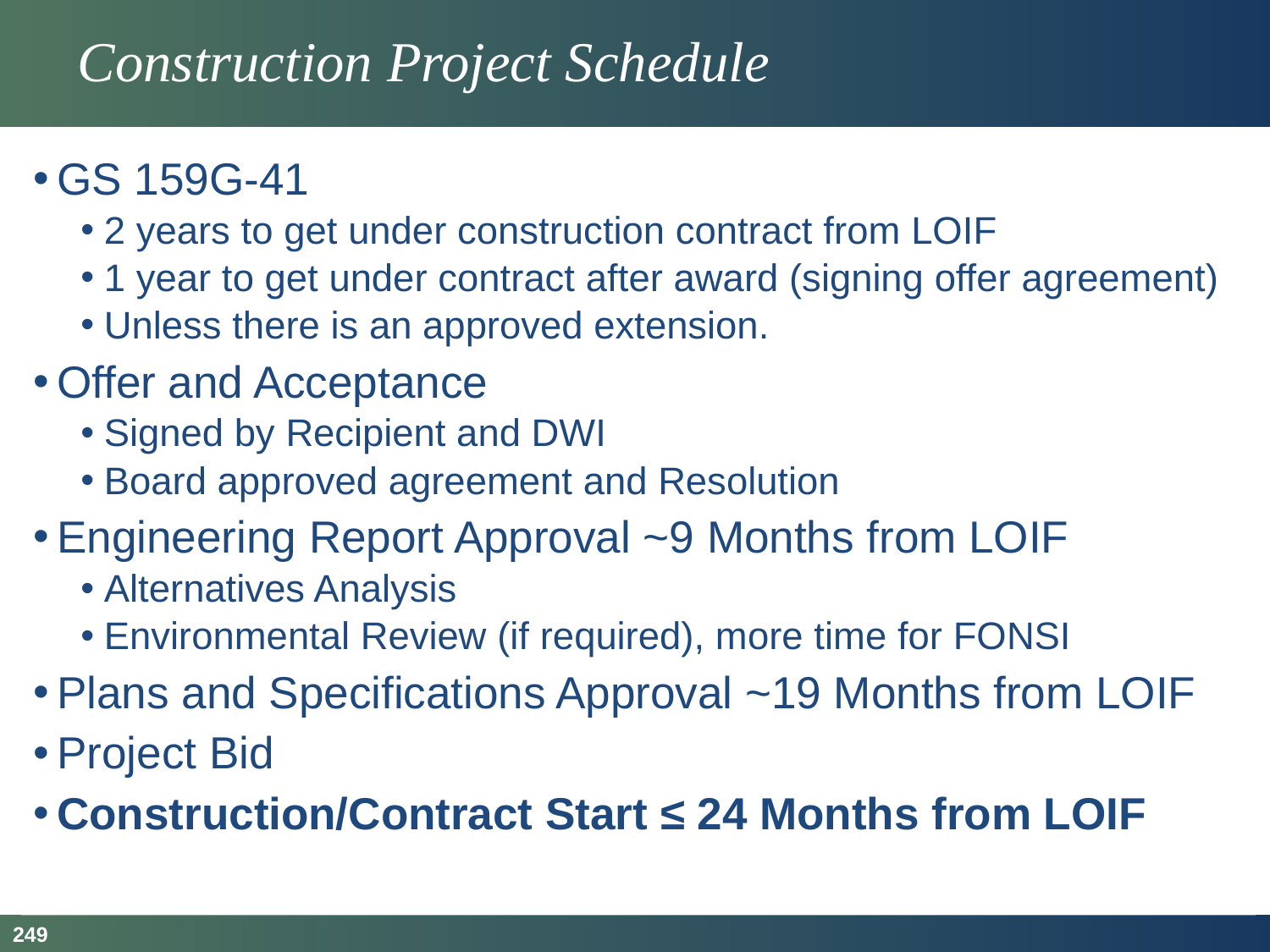

# Construction Project Schedule
GS 159G-41
2 years to get under construction contract from LOIF
1 year to get under contract after award (signing offer agreement)
Unless there is an approved extension.
Offer and Acceptance
Signed by Recipient and DWI
Board approved agreement and Resolution
Engineering Report Approval ~9 Months from LOIF
Alternatives Analysis
Environmental Review (if required), more time for FONSI
Plans and Specifications Approval ~19 Months from LOIF
Project Bid
Construction/Contract Start ≤ 24 Months from LOIF

249